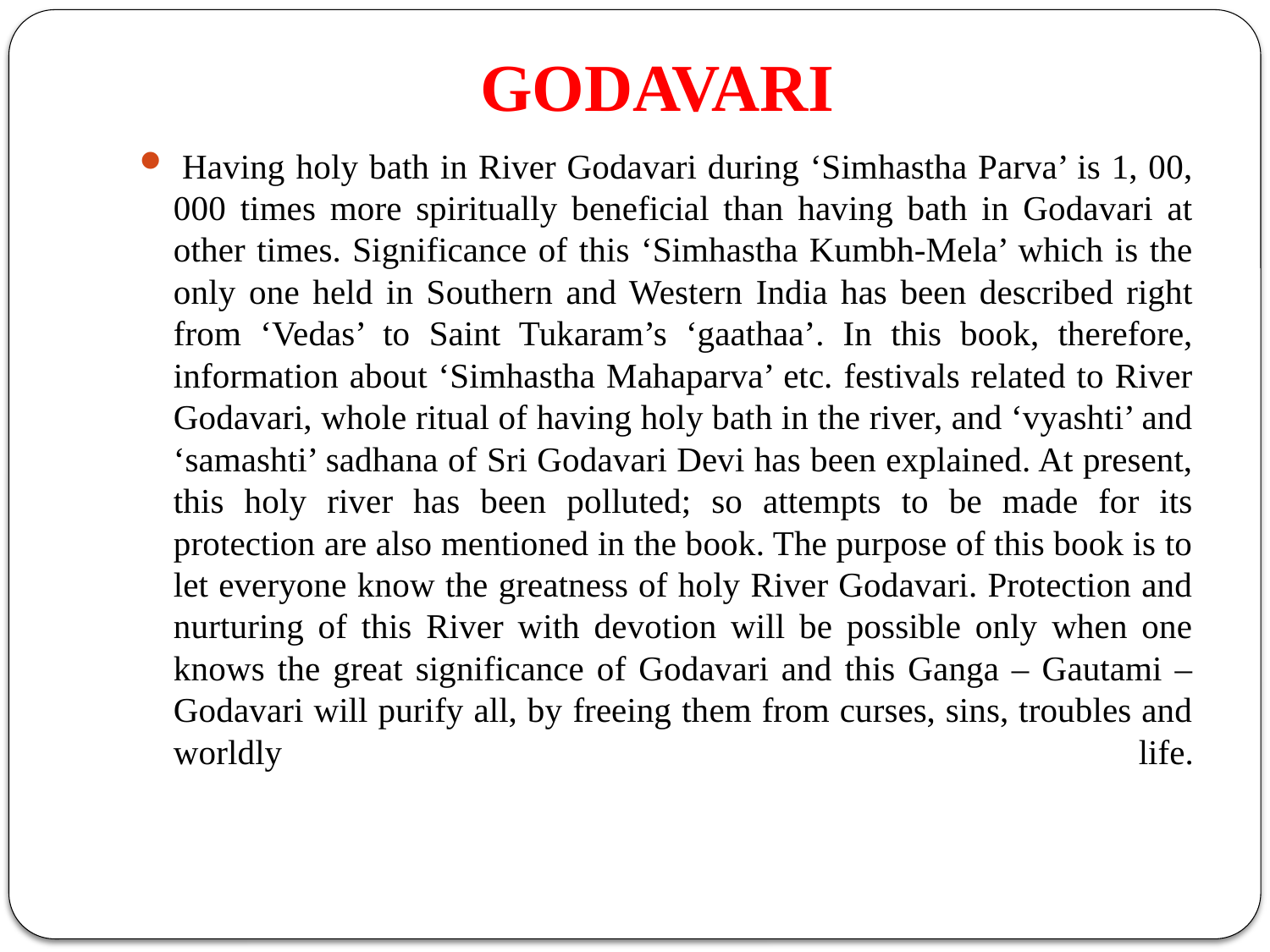

# GODAVARI
 Having holy bath in River Godavari during ‘Simhastha Parva’ is 1, 00, 000 times more spiritually beneficial than having bath in Godavari at other times. Significance of this ‘Simhastha Kumbh-Mela’ which is the only one held in Southern and Western India has been described right from ‘Vedas’ to Saint Tukaram’s ‘gaathaa’. In this book, therefore, information about ‘Simhastha Mahaparva’ etc. festivals related to River Godavari, whole ritual of having holy bath in the river, and ‘vyashti’ and ‘samashti’ sadhana of Sri Godavari Devi has been explained. At present, this holy river has been polluted; so attempts to be made for its protection are also mentioned in the book. The purpose of this book is to let everyone know the greatness of holy River Godavari. Protection and nurturing of this River with devotion will be possible only when one knows the great significance of Godavari and this Ganga – Gautami – Godavari will purify all, by freeing them from curses, sins, troubles and worldly life.